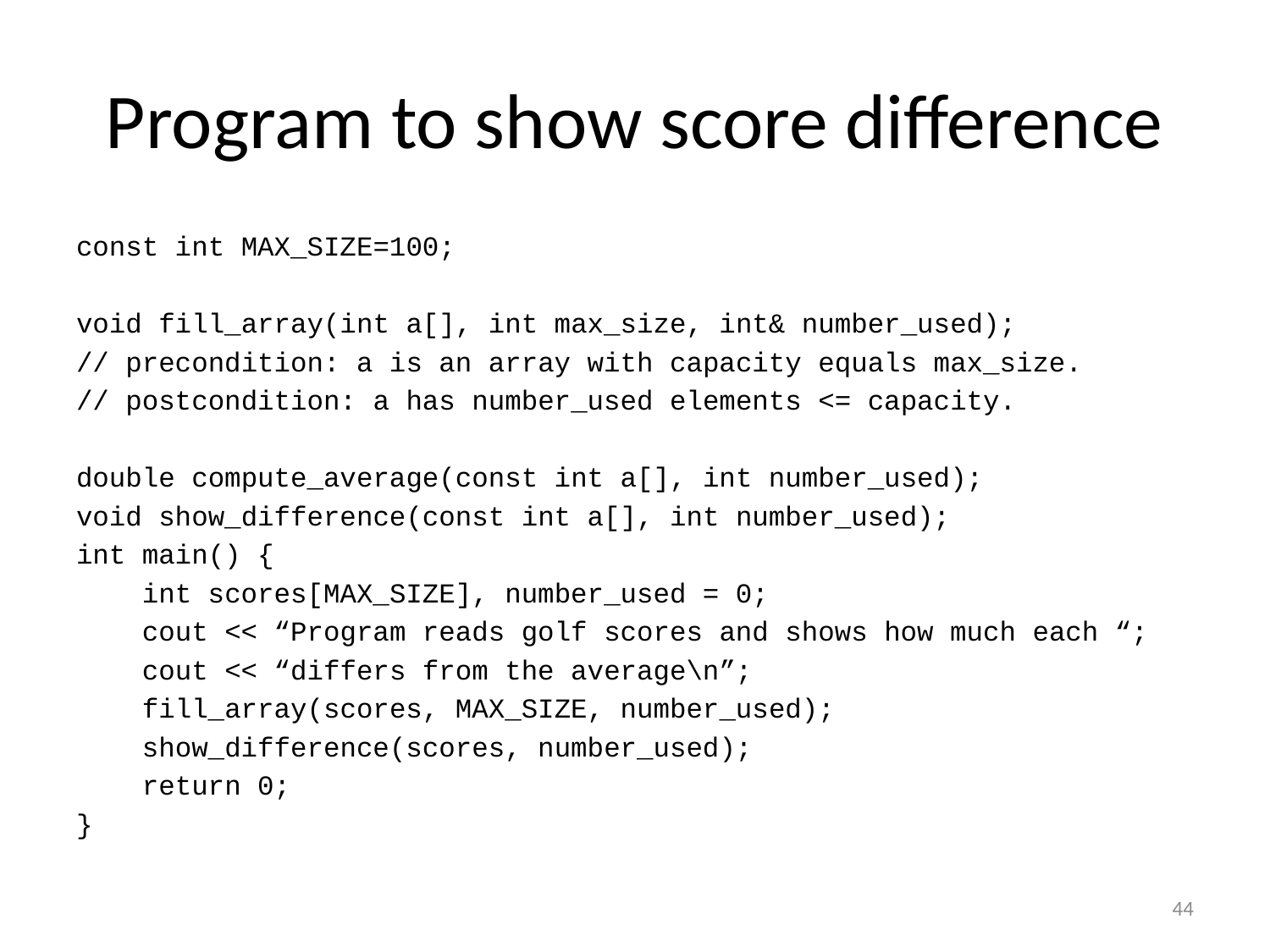

# Program to show score difference
const int MAX_SIZE=100;

void fill_array(int a[], int max_size, int& number_used);
// precondition: a is an array with capacity equals max_size.
// postcondition: a has number_used elements <= capacity.

double compute_average(const int a[], int number_used);
void show_difference(const int a[], int number_used);
int main() {
    int scores[MAX_SIZE], number_used = 0;
    cout << “Program reads golf scores and shows how much each “;
    cout << “differs from the average\n”;
    fill_array(scores, MAX_SIZE, number_used);
    show_difference(scores, number_used);
    return 0;
}

44